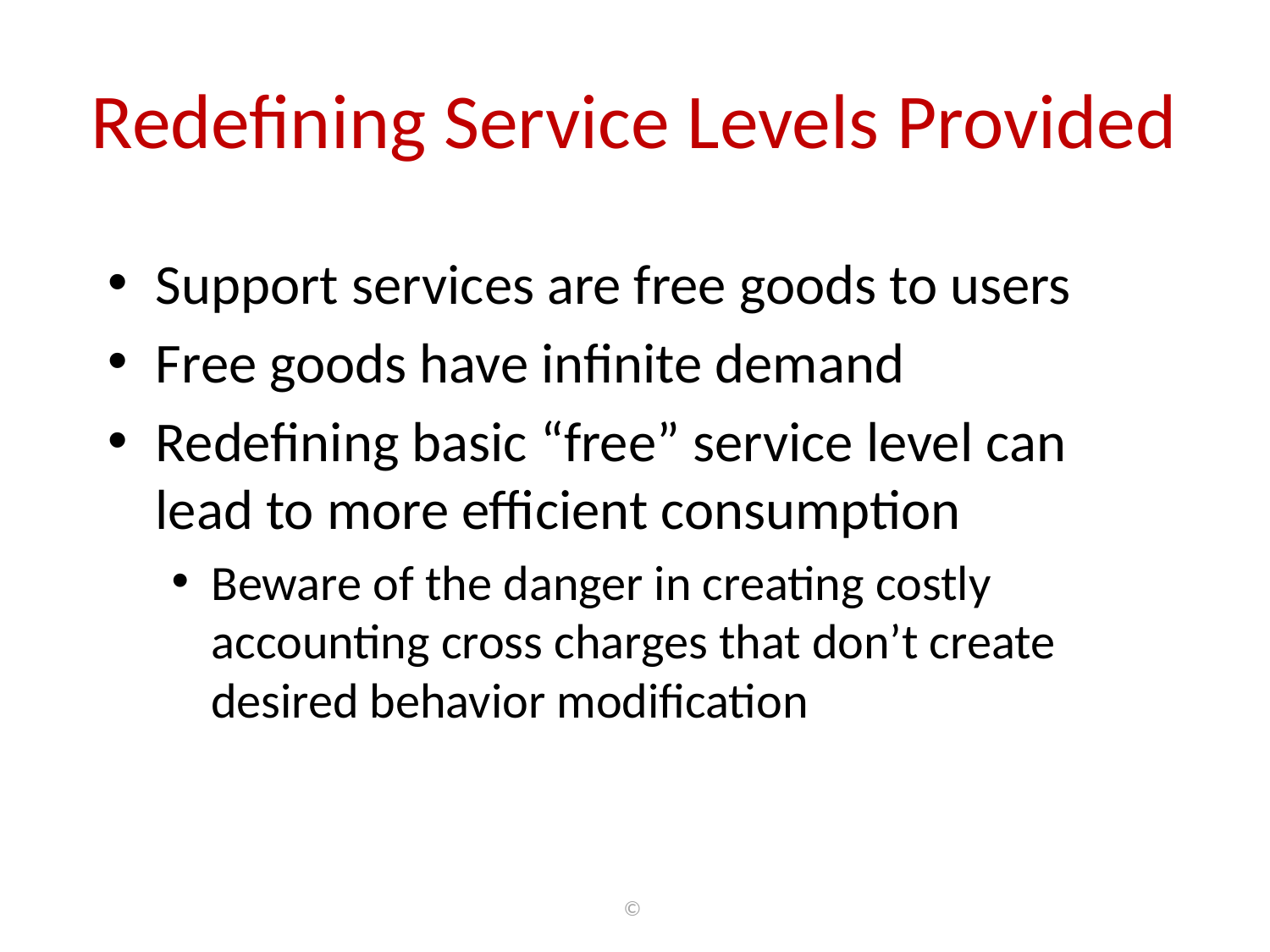

# Redefining Service Levels Provided
Support services are free goods to users
Free goods have infinite demand
Redefining basic “free” service level can lead to more efficient consumption
Beware of the danger in creating costly accounting cross charges that don’t create desired behavior modification
©